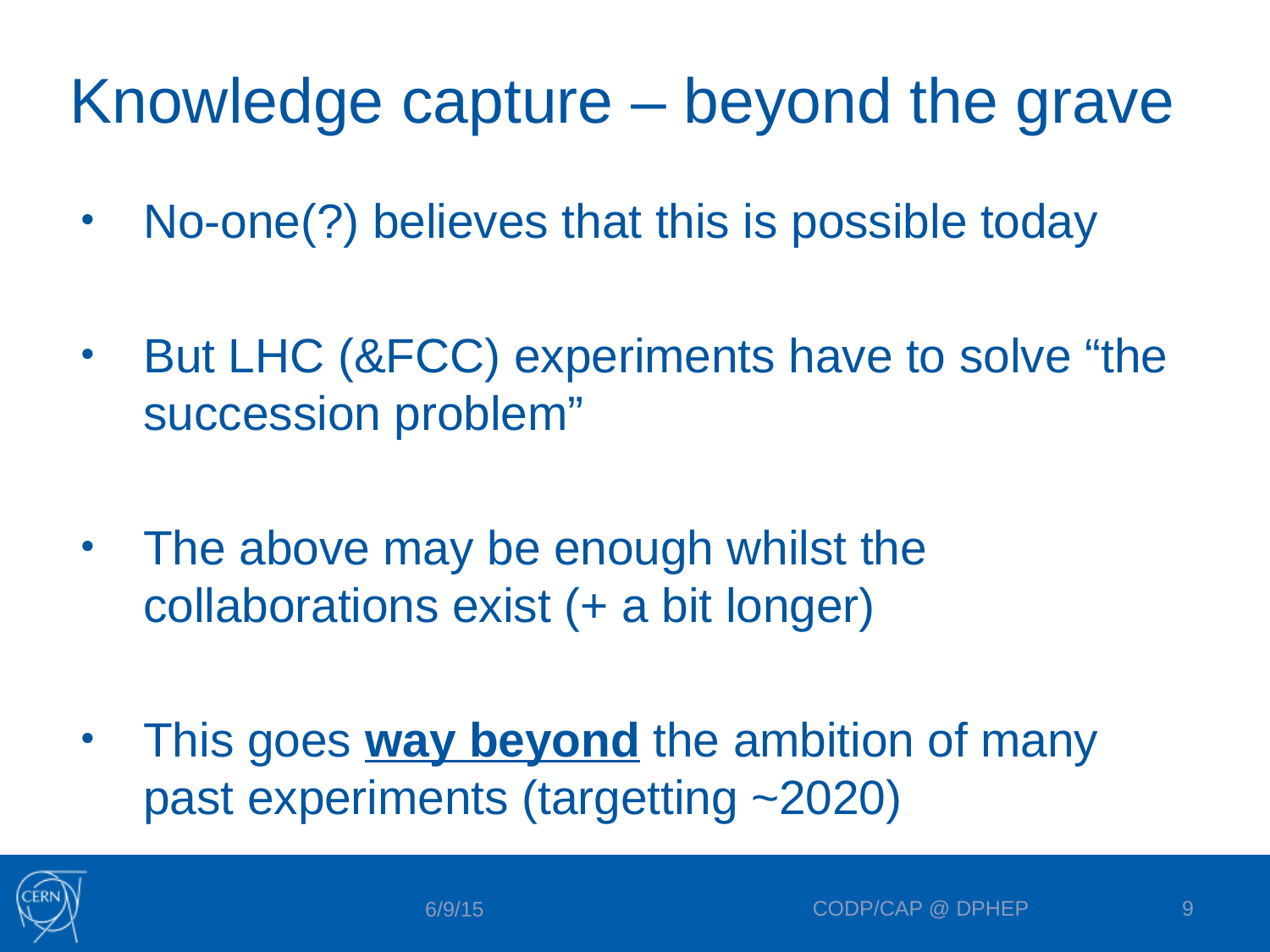

# Knowledge capture – beyond the grave
No-one(?) believes that this is possible today

But LHC (&FCC) experiments have to solve “the succession problem”

The above may be enough whilst the collaborations exist (+ a bit longer)

This goes way beyond the ambition of many past experiments (targetting ~2020)
CODP/CAP @ DPHEP
9
6/9/15